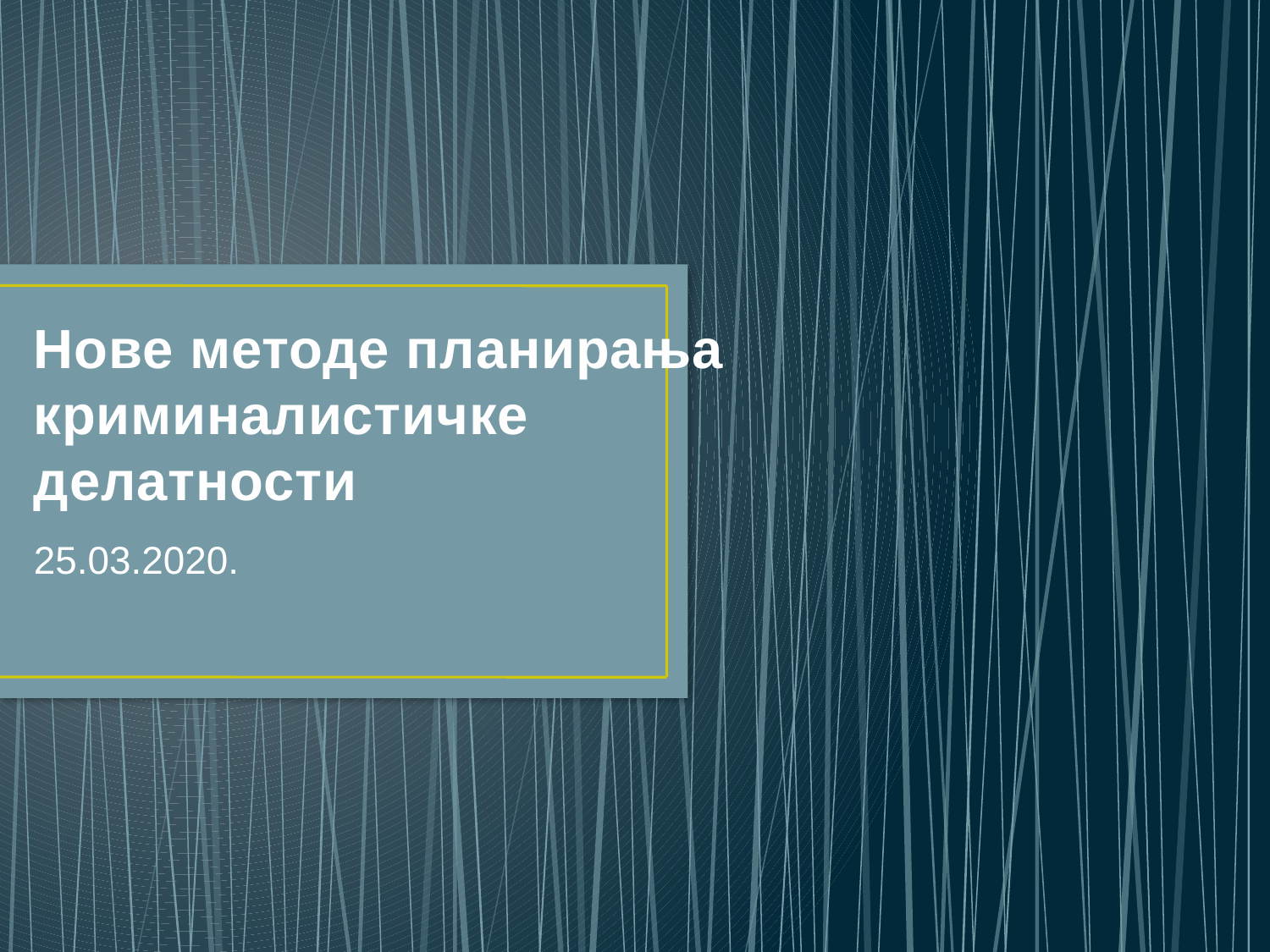

# Нове методе планирања криминалистичке делатности
25.03.2020.